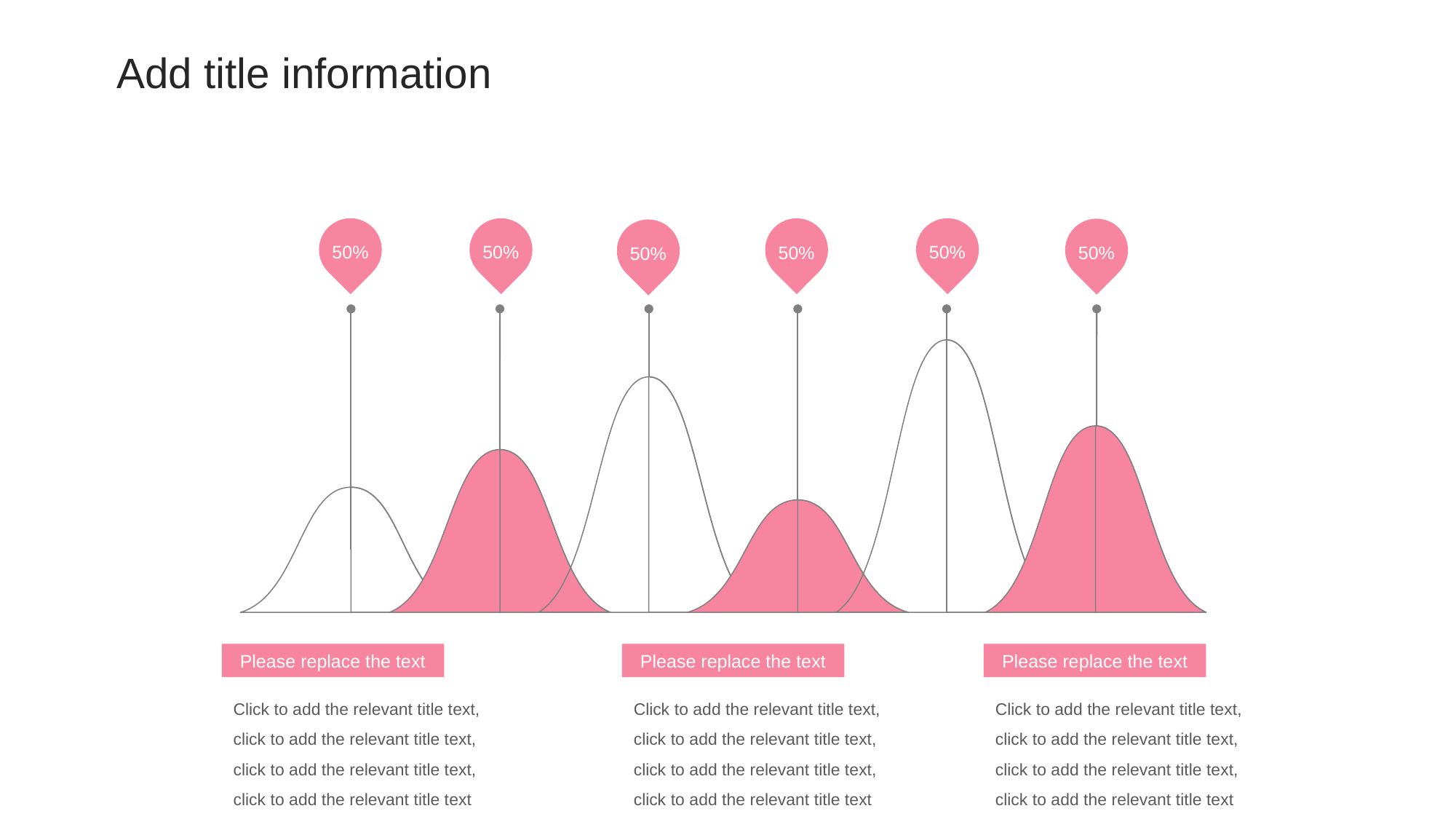

Add title information

50%

50%

50%

50%

50%

50%

Please replace the text
Please replace the text
Please replace the text
Click to add the relevant title text, click to add the relevant title text, click to add the relevant title text, click to add the relevant title text
Click to add the relevant title text, click to add the relevant title text, click to add the relevant title text, click to add the relevant title text
Click to add the relevant title text, click to add the relevant title text, click to add the relevant title text, click to add the relevant title text